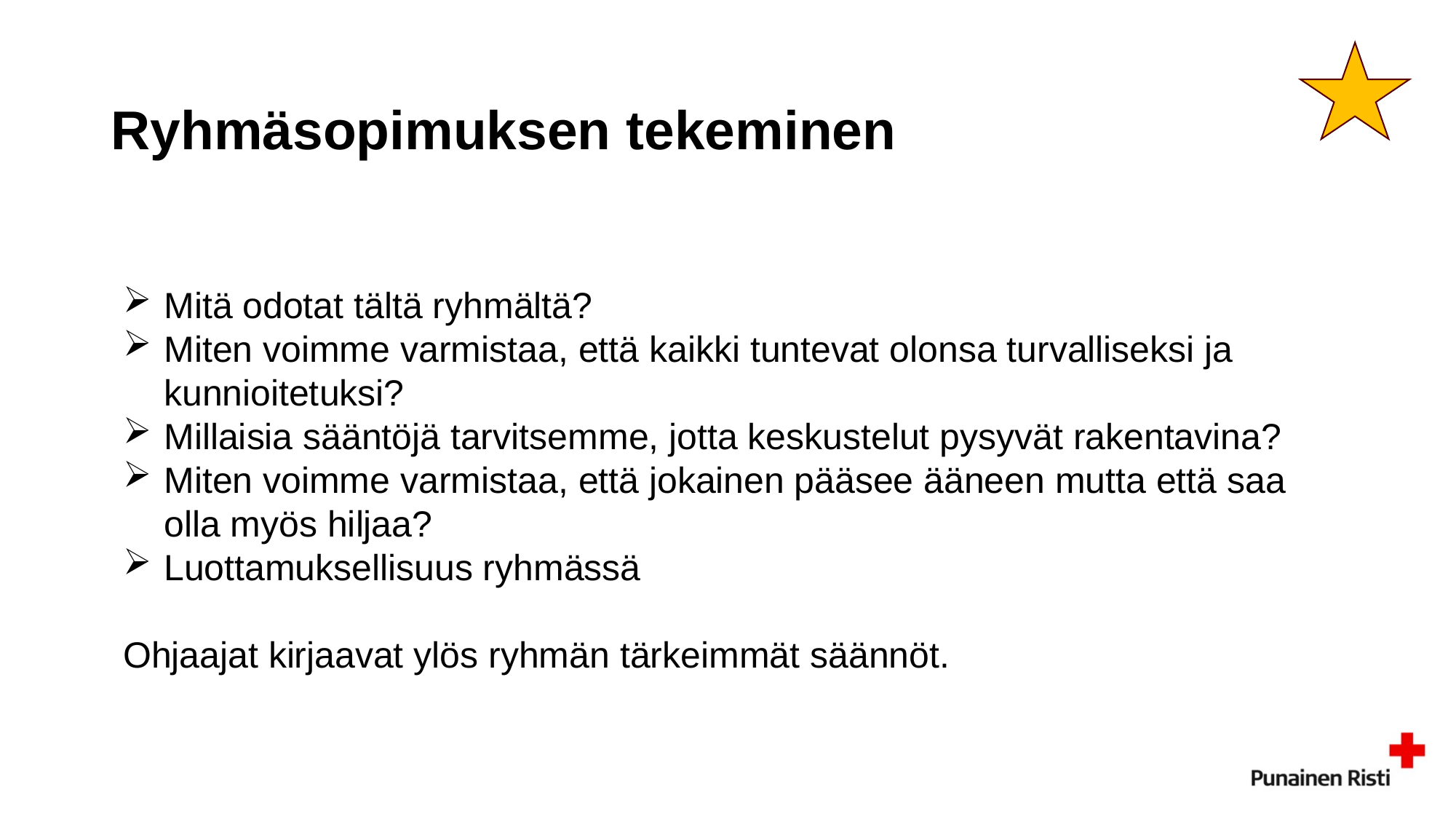

# Ryhmäsopimuksen tekeminen
Mitä odotat tältä ryhmältä?
Miten voimme varmistaa, että kaikki tuntevat olonsa turvalliseksi ja kunnioitetuksi?
Millaisia sääntöjä tarvitsemme, jotta keskustelut pysyvät rakentavina?
Miten voimme varmistaa, että jokainen pääsee ääneen mutta että saa olla myös hiljaa?
Luottamuksellisuus ryhmässä

Ohjaajat kirjaavat ylös ryhmän tärkeimmät säännöt.